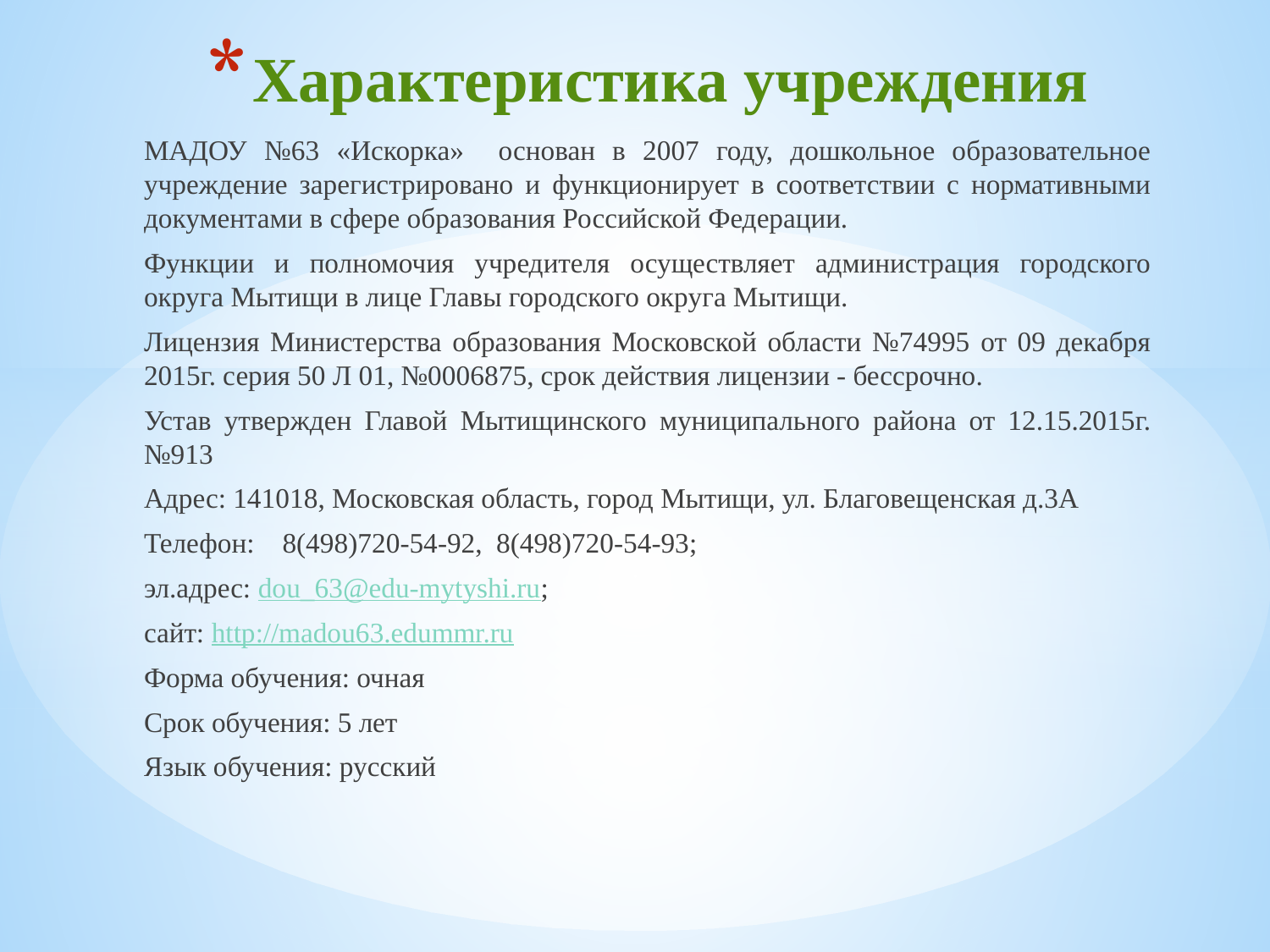

# Характеристика учреждения
МАДОУ №63 «Искорка»  основан в 2007 году, дошкольное образовательное учреждение зарегистрировано и функционирует в соответствии с нормативными документами в сфере образования Российской Федерации.
Функции и полномочия учредителя осуществляет администрация городского округа Мытищи в лице Главы городского округа Мытищи.
Лицензия Министерства образования Московской области №74995 от 09 декабря 2015г. серия 50 Л 01, №0006875, срок действия лицензии - бессрочно.
Устав утвержден Главой Мытищинского муниципального района от 12.15.2015г. №913
Адрес: 141018, Московская область, город Мытищи, ул. Благовещенская д.3А
Телефон:    8(498)720-54-92,  8(498)720-54-93;
эл.адрес: dou_63@edu-mytyshi.ru;
сайт: http://madou63.edummr.ru
Форма обучения: очная
Срок обучения: 5 лет
Язык обучения: русский